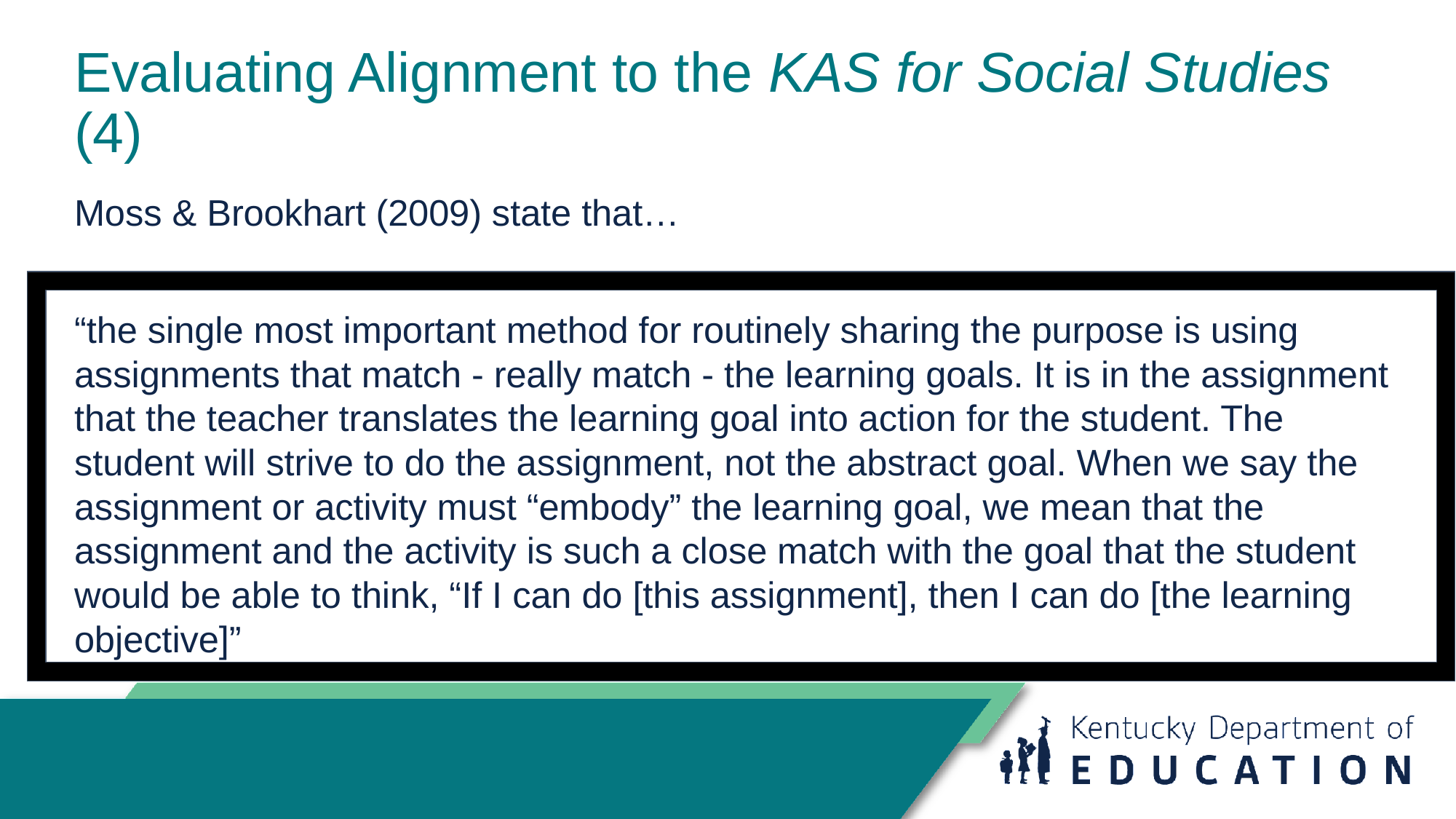

# Evaluating Alignment to the KAS for Social Studies (4)
Moss & Brookhart (2009) state that…

“the single most important method for routinely sharing the purpose is using assignments that match - really match - the learning goals. It is in the assignment that the teacher translates the learning goal into action for the student. The student will strive to do the assignment, not the abstract goal. When we say the assignment or activity must “embody” the learning goal, we mean that the assignment and the activity is such a close match with the goal that the student would be able to think, “If I can do [this assignment], then I can do [the learning objective]”